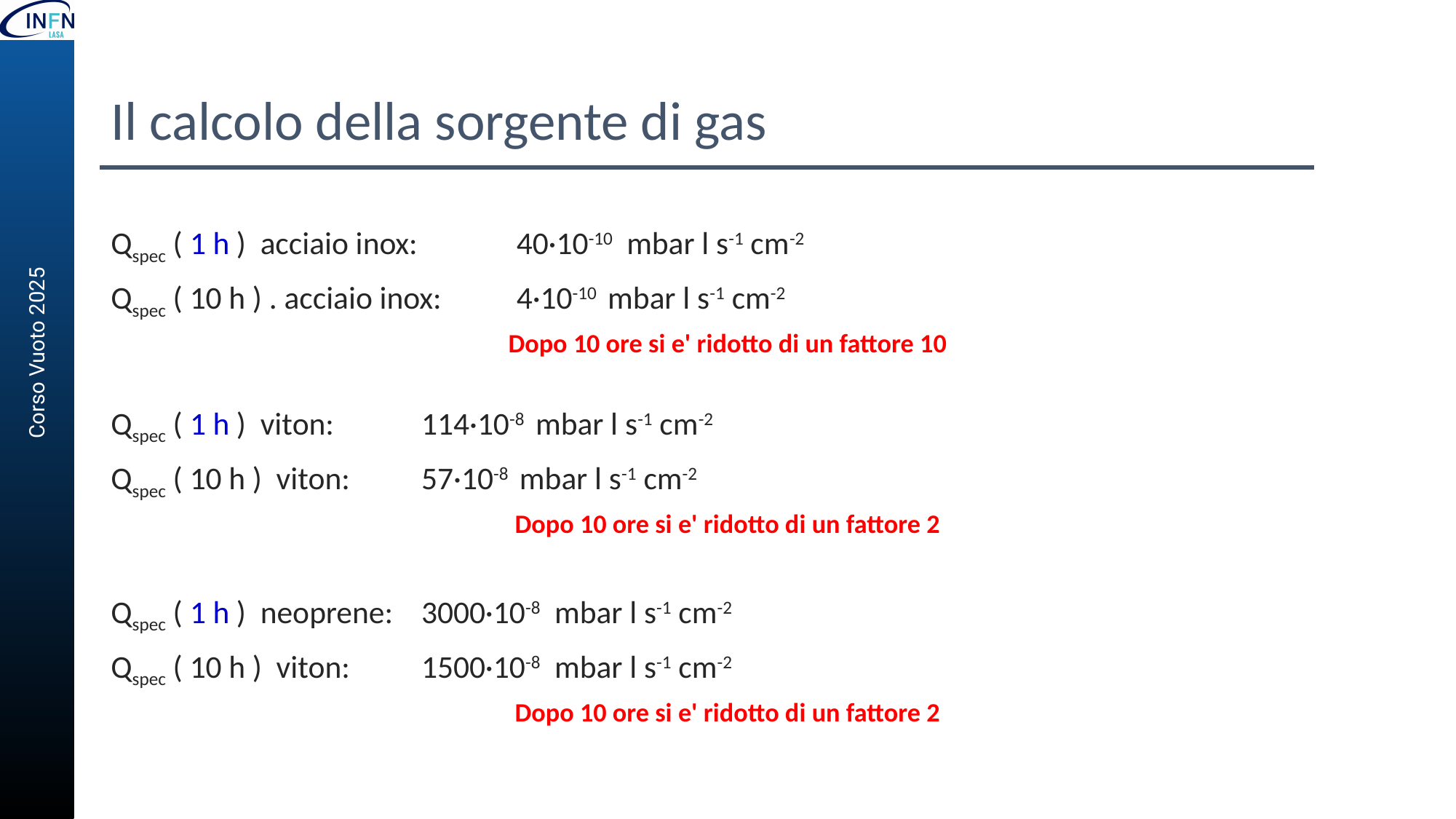

# Il calcolo della sorgente di gas
Qspec ( 1 h )  acciaio inox: 	40·10-10  mbar l s-1 cm-2
Qspec ( 10 h ) . acciaio inox:	4·10-10  mbar l s-1 cm-2
Dopo 10 ore si e' ridotto di un fattore 10

Qspec ( 1 h )  viton:	114·10-8  mbar l s-1 cm-2
Qspec ( 10 h )  viton:	57·10-8  mbar l s-1 cm-2
Dopo 10 ore si e' ridotto di un fattore 2

Qspec ( 1 h )  neoprene:	3000·10-8  mbar l s-1 cm-2
Qspec ( 10 h )  viton:	1500·10-8  mbar l s-1 cm-2
Dopo 10 ore si e' ridotto di un fattore 2